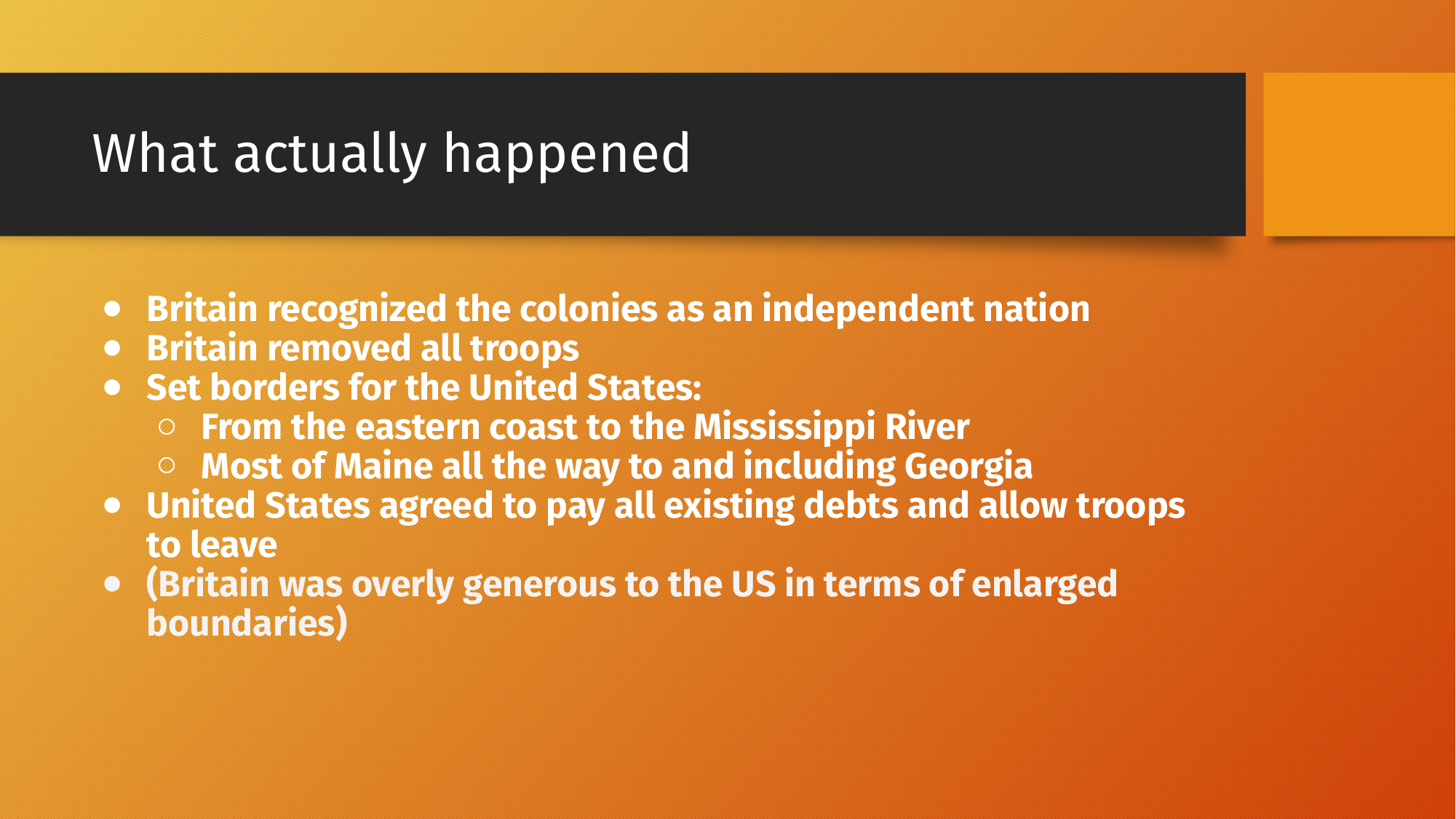

# What actually happened
Britain recognized the colonies as an independent nation
Britain removed all troops
Set borders for the United States:
From the eastern coast to the Mississippi River
Most of Maine all the way to and including Georgia
United States agreed to pay all existing debts and allow troops to leave
(Britain was overly generous to the US in terms of enlarged boundaries)